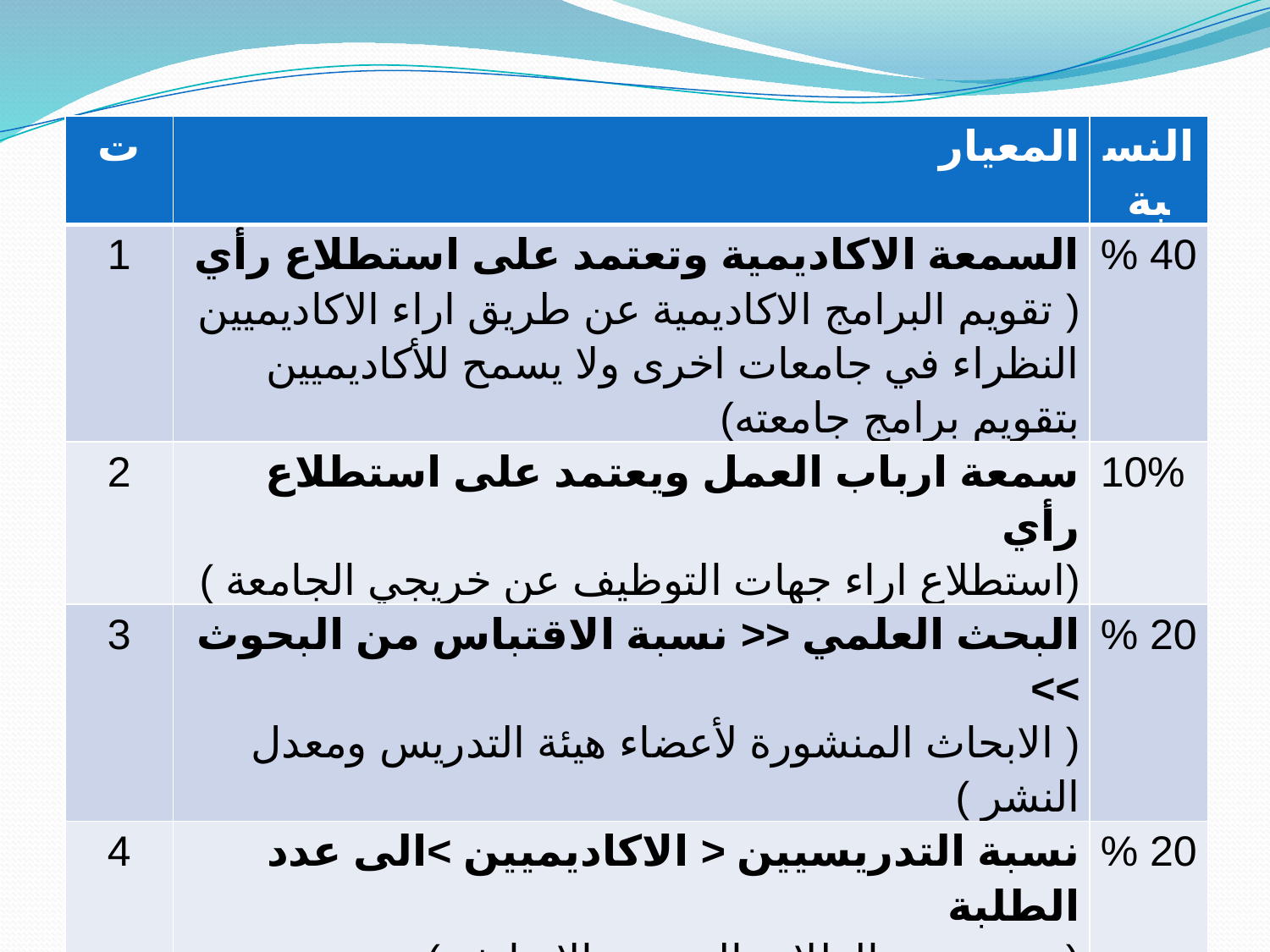

| ت | المعيار | النسبة |
| --- | --- | --- |
| 1 | السمعة الاكاديمية وتعتمد على استطلاع رأي ( تقويم البرامج الاكاديمية عن طريق اراء الاكاديميين النظراء في جامعات اخرى ولا يسمح للأكاديميين بتقويم برامج جامعته) | 40 % |
| 2 | سمعة ارباب العمل ويعتمد على استطلاع رأي (استطلاع اراء جهات التوظيف عن خريجي الجامعة ) | 10% |
| 3 | البحث العلمي << نسبة الاقتباس من البحوث >> ( الابحاث المنشورة لأعضاء هيئة التدريس ومعدل النشر ) | 20 % |
| 4 | نسبة التدريسيين < الاكاديميين >الى عدد الطلبة ( نسبة عدد الطلاب الى عدد الاساتذة ) | 20 % |
| 5 | نسبة التدريسيين الاجانب ( نسبة عدد اعضاء هيئة التدريس الاجانب للعدد الكلي ) | 5 % |
| 6 | نسبة الطلبة الاجانب (نسبة الطلاب الاجانب للمجتمع الكلي للطلاب ) | 5 % |